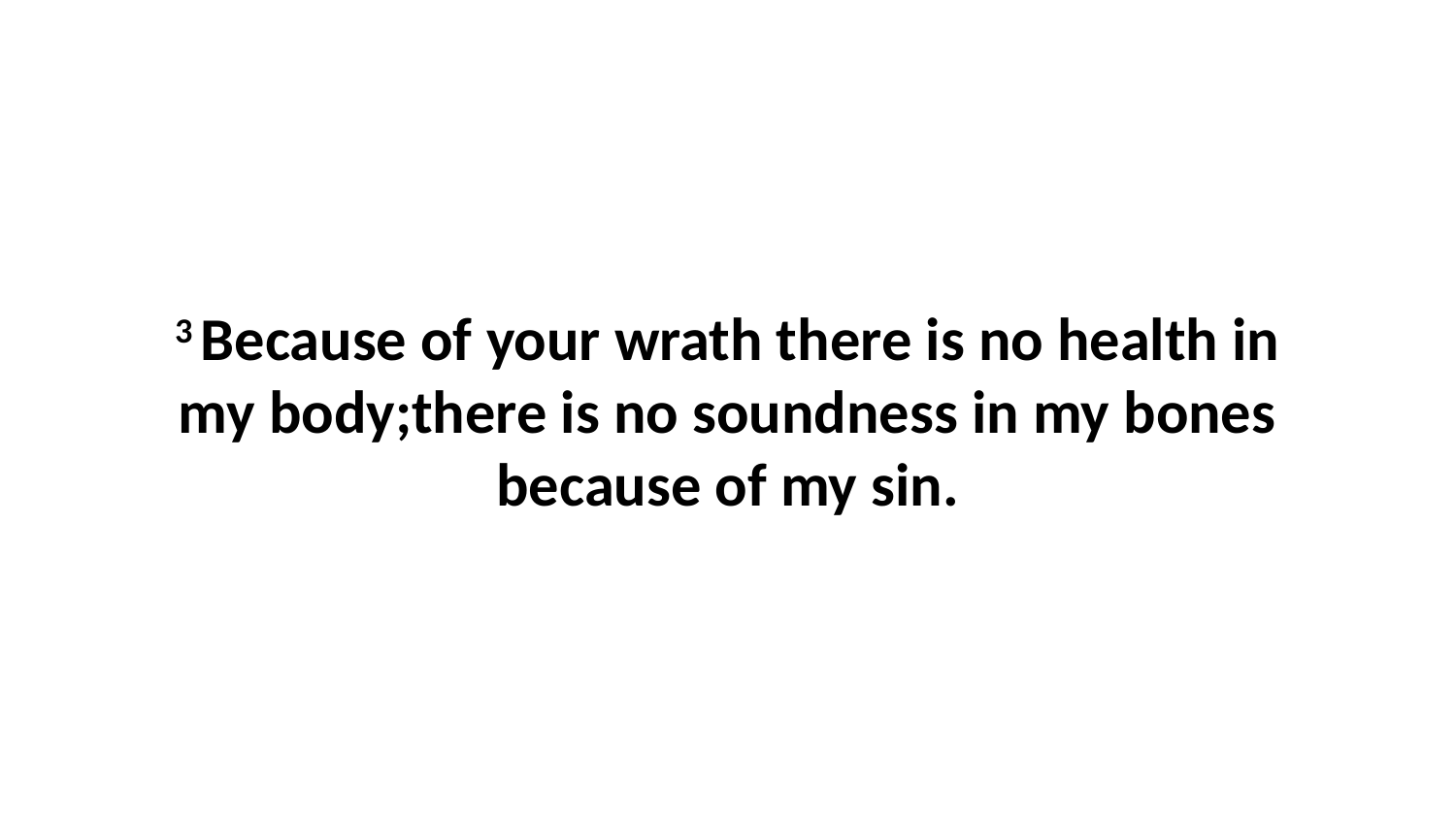

3 Because of your wrath there is no health in my body;there is no soundness in my bones because of my sin.